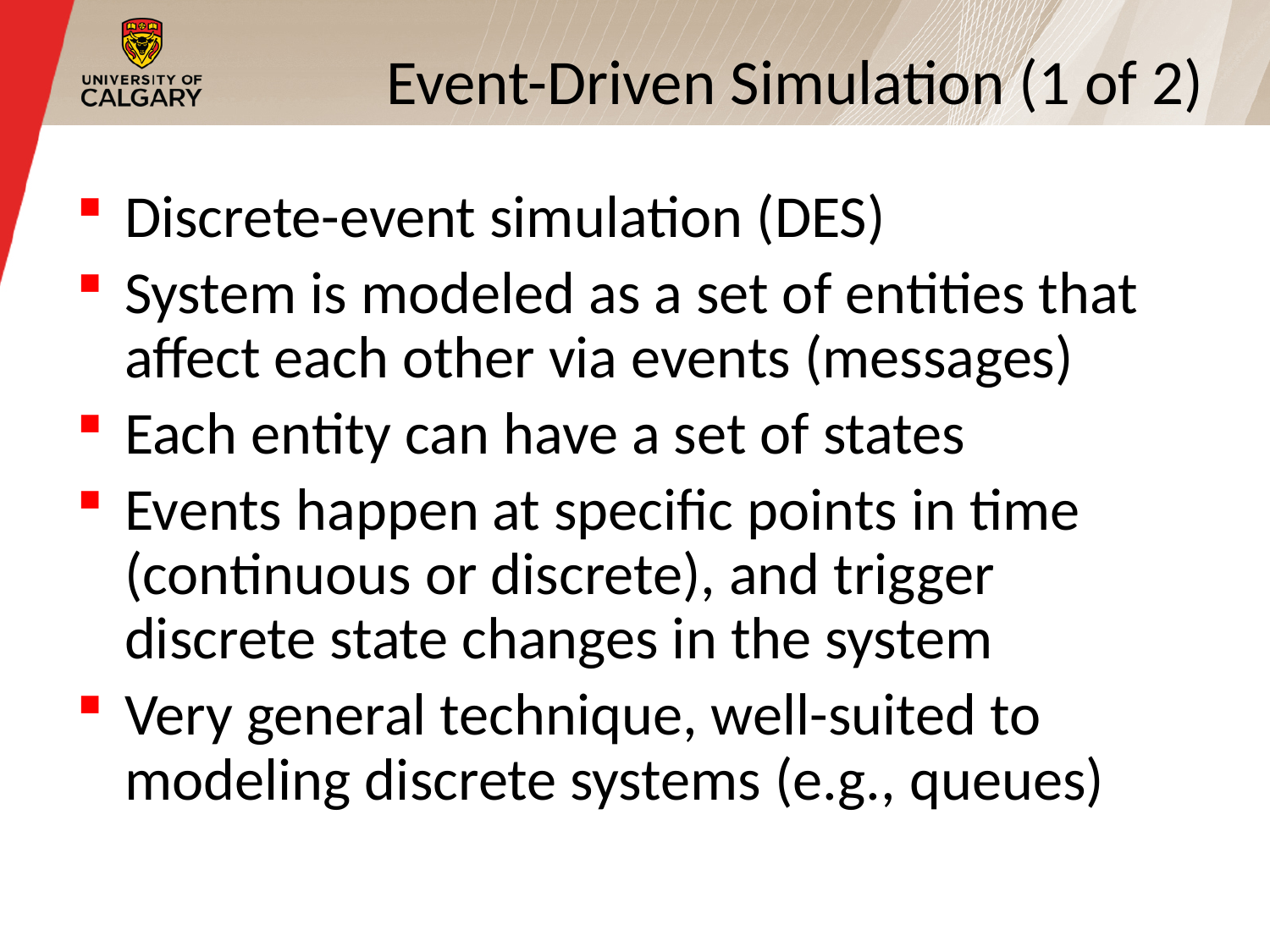

# Event-Driven Simulation (1 of 2)
Discrete-event simulation (DES)
System is modeled as a set of entities that affect each other via events (messages)
Each entity can have a set of states
Events happen at specific points in time (continuous or discrete), and trigger discrete state changes in the system
Very general technique, well-suited to modeling discrete systems (e.g., queues)